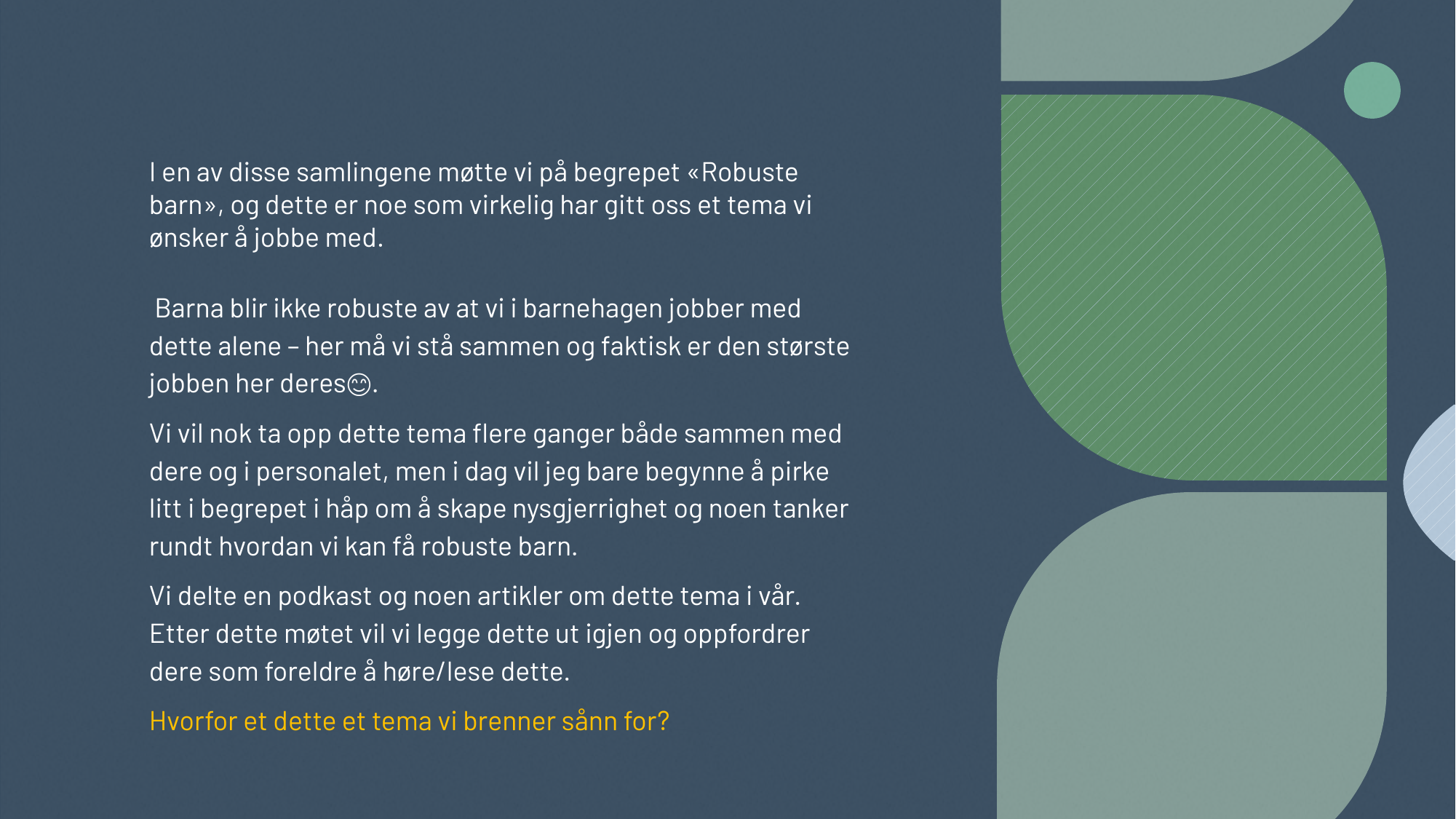

I en av disse samlingene møtte vi på begrepet «Robuste barn», og dette er noe som virkelig har gitt oss et tema vi ønsker å jobbe med.

 Barna blir ikke robuste av at vi i barnehagen jobber med dette alene – her må vi stå sammen og faktisk er den største jobben her deres😊.
Vi vil nok ta opp dette tema flere ganger både sammen med dere og i personalet, men i dag vil jeg bare begynne å pirke litt i begrepet i håp om å skape nysgjerrighet og noen tanker rundt hvordan vi kan få robuste barn.
Vi delte en podkast og noen artikler om dette tema i vår. Etter dette møtet vil vi legge dette ut igjen og oppfordrer dere som foreldre å høre/lese dette.
Hvorfor et dette et tema vi brenner sånn for?